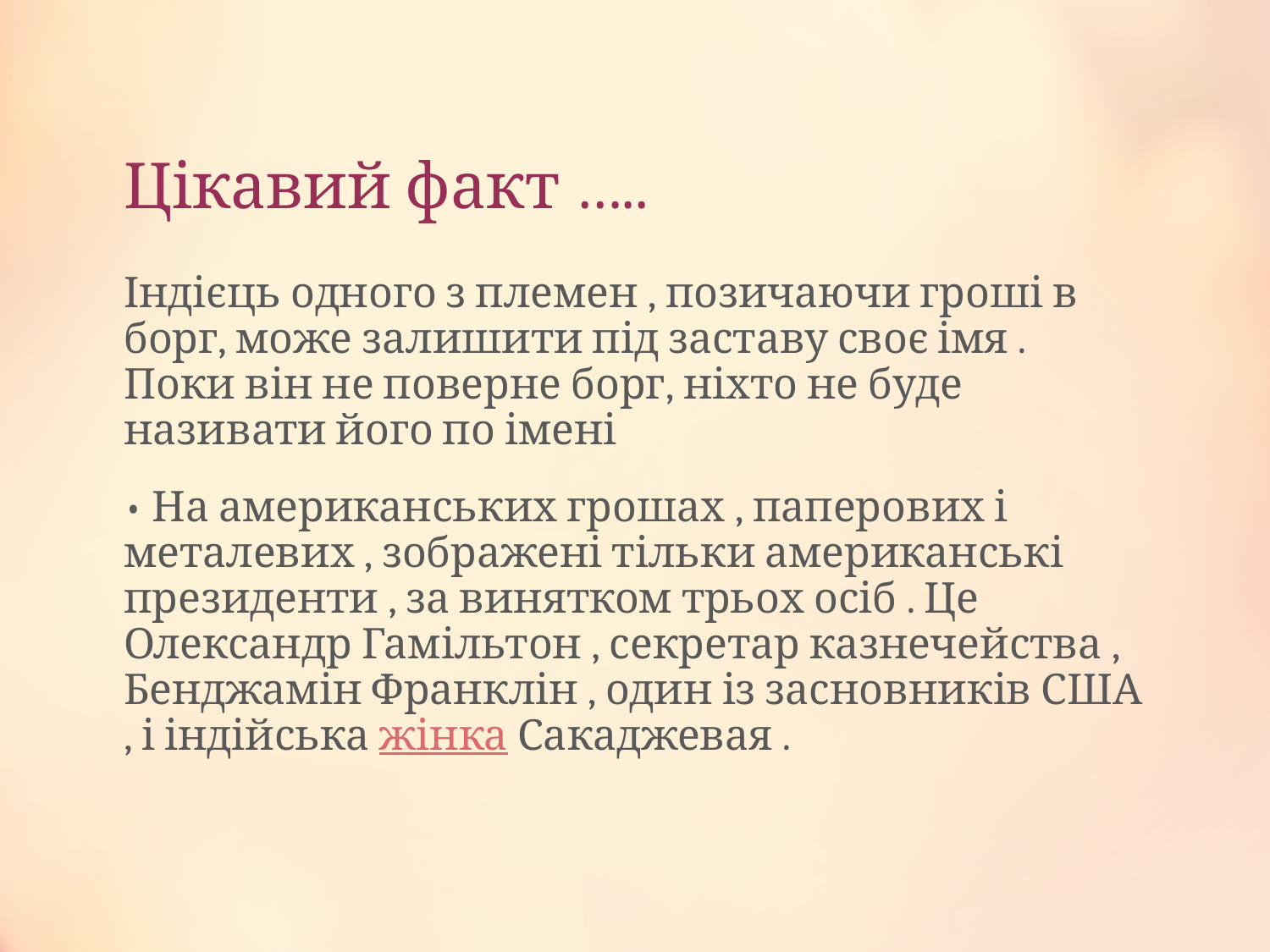

# Цікавий факт …..
Індієць одного з племен , позичаючи гроші в борг, може залишити під заставу своє імя . Поки він не поверне борг, ніхто не буде називати його по імені
• На американських грошах , паперових і металевих , зображені тільки американські президенти , за винятком трьох осіб . Це Олександр Гамільтон , секретар казнечейства , Бенджамін Франклін , один із засновників США , і індійська жінка Сакаджевая .